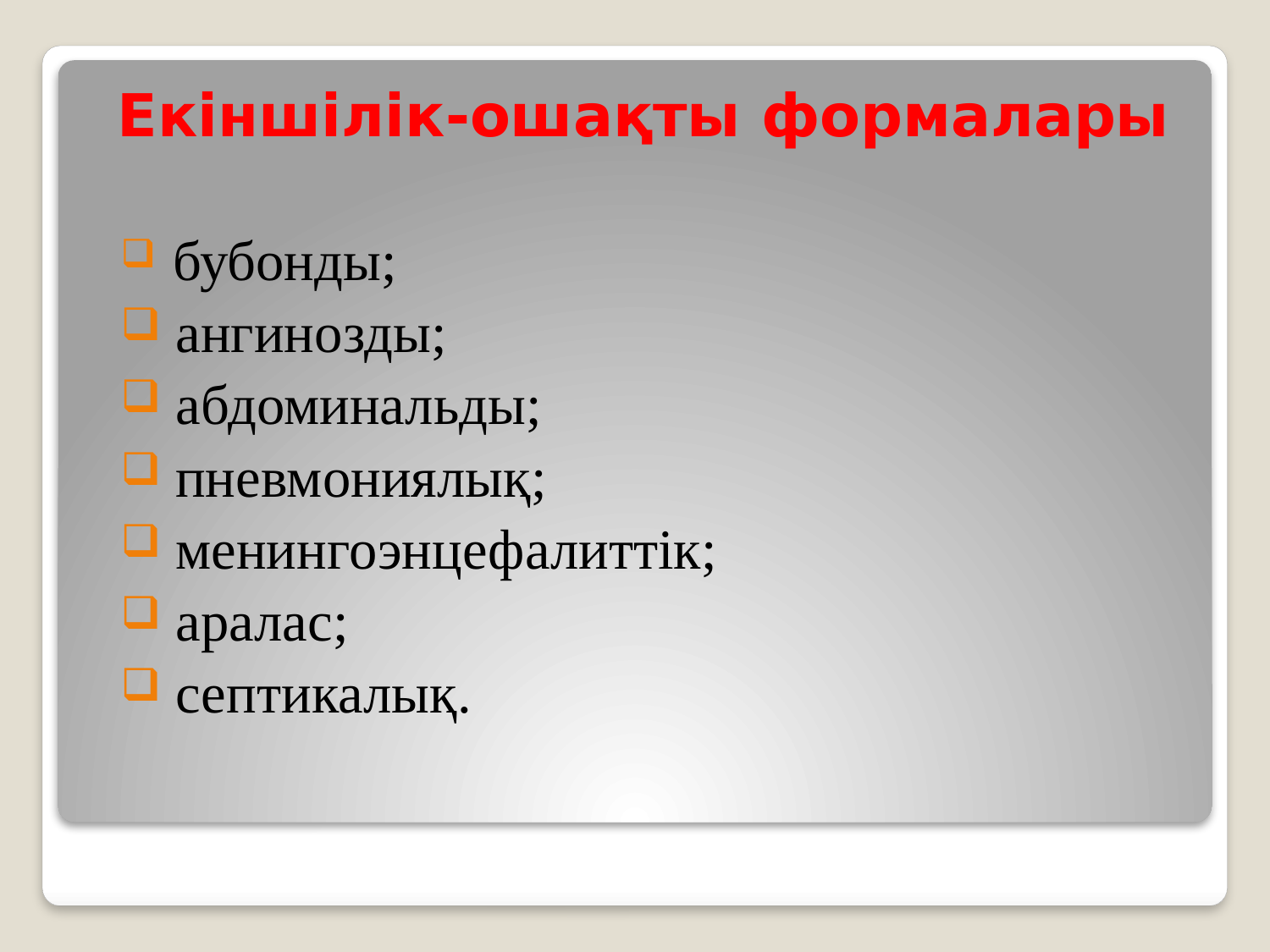

# Екіншілік-ошақты формалары
 бубонды;
 ангинозды;
 абдоминальды;
 пневмониялық;
 менингоэнцефалиттік;
 аралас;
 септикалық.